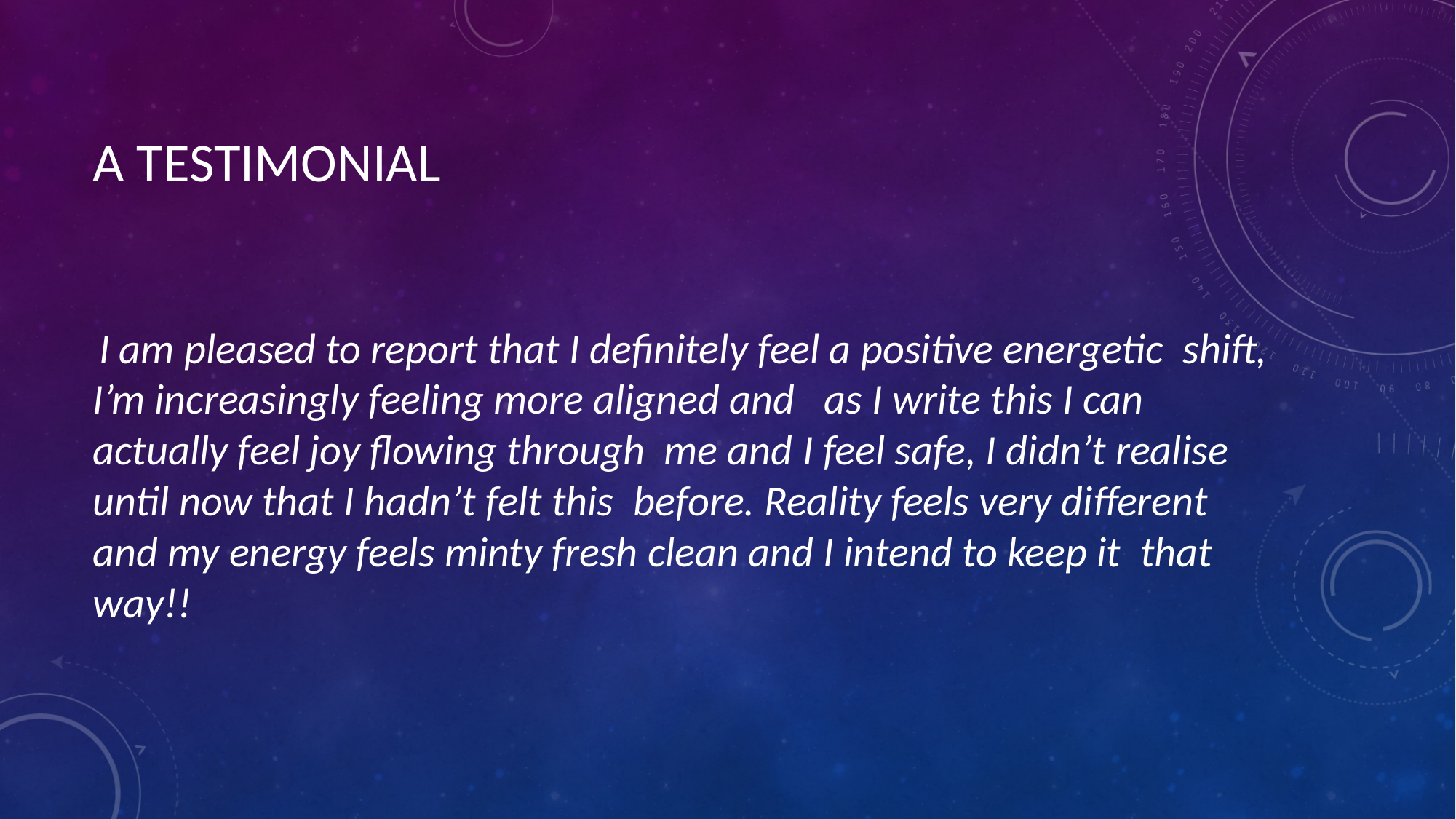

# A testimonial
 I am pleased to report that I definitely feel a positive energetic  shift, I’m increasingly feeling more aligned and   as I write this I can actually feel joy flowing through  me and I feel safe, I didn’t realise until now that I hadn’t felt this  before. Reality feels very different and my energy feels minty fresh clean and I intend to keep it  that way!!